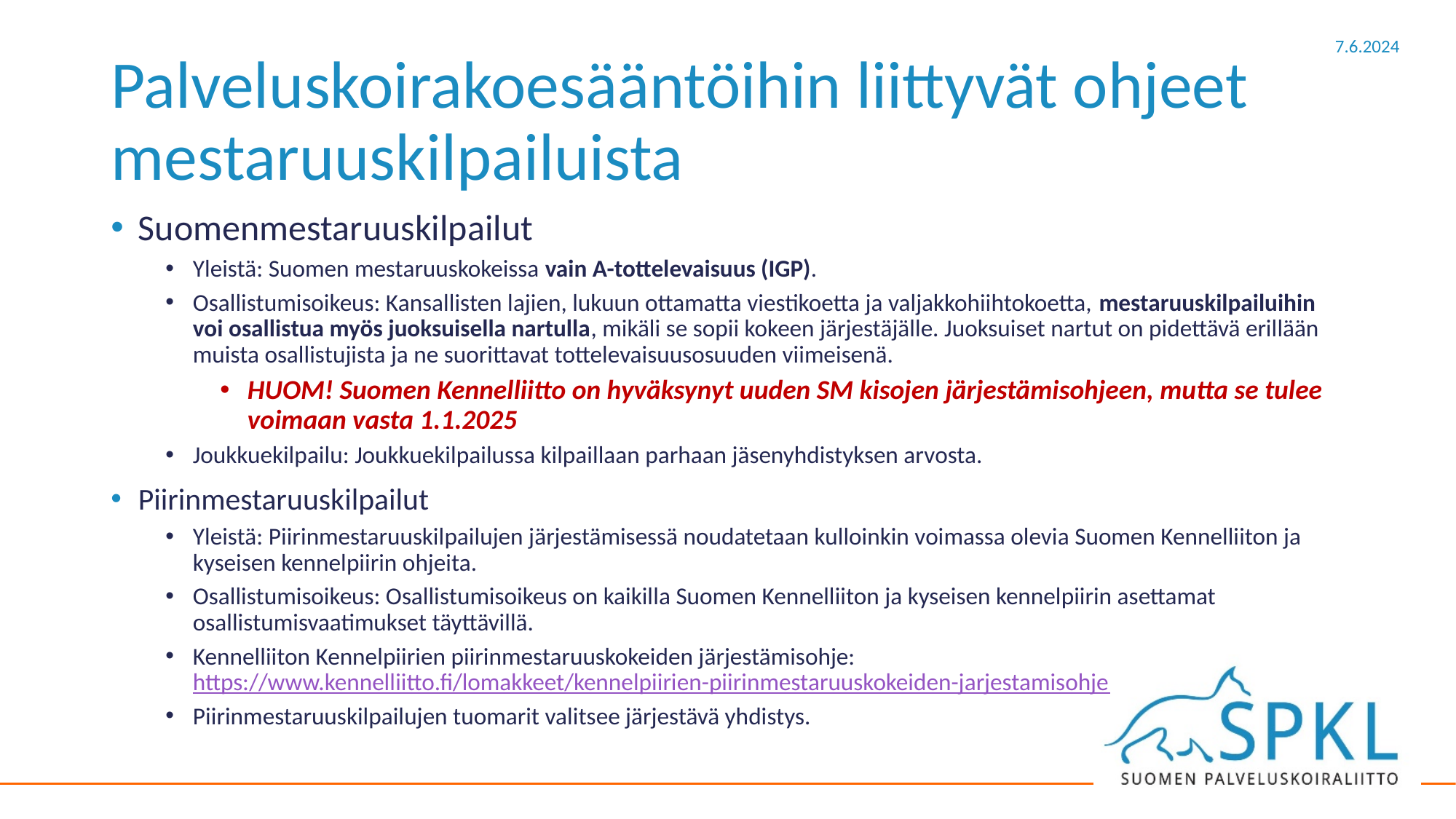

# Palveluskoirakoesääntöihin liittyvät ohjeet mestaruuskilpailuista
Suomenmestaruuskilpailut
Yleistä: Suomen mestaruuskokeissa vain A-tottelevaisuus (IGP).
Osallistumisoikeus: Kansallisten lajien, lukuun ottamatta viestikoetta ja valjakkohiihtokoetta, mestaruuskilpailuihin voi osallistua myös juoksuisella nartulla, mikäli se sopii kokeen järjestäjälle. Juoksuiset nartut on pidettävä erillään muista osallistujista ja ne suorittavat tottelevaisuusosuuden viimeisenä.
HUOM! Suomen Kennelliitto on hyväksynyt uuden SM kisojen järjestämisohjeen, mutta se tulee voimaan vasta 1.1.2025
Joukkuekilpailu: Joukkuekilpailussa kilpaillaan parhaan jäsenyhdistyksen arvosta.
Piirinmestaruuskilpailut
Yleistä: Piirinmestaruuskilpailujen järjestämisessä noudatetaan kulloinkin voimassa olevia Suomen Kennelliiton ja kyseisen kennelpiirin ohjeita.
Osallistumisoikeus: Osallistumisoikeus on kaikilla Suomen Kennelliiton ja kyseisen kennelpiirin asettamat osallistumisvaatimukset täyttävillä.
Kennelliiton Kennelpiirien piirinmestaruuskokeiden järjestämisohje: https://www.kennelliitto.fi/lomakkeet/kennelpiirien-piirinmestaruuskokeiden-jarjestamisohje
Piirinmestaruuskilpailujen tuomarit valitsee järjestävä yhdistys.